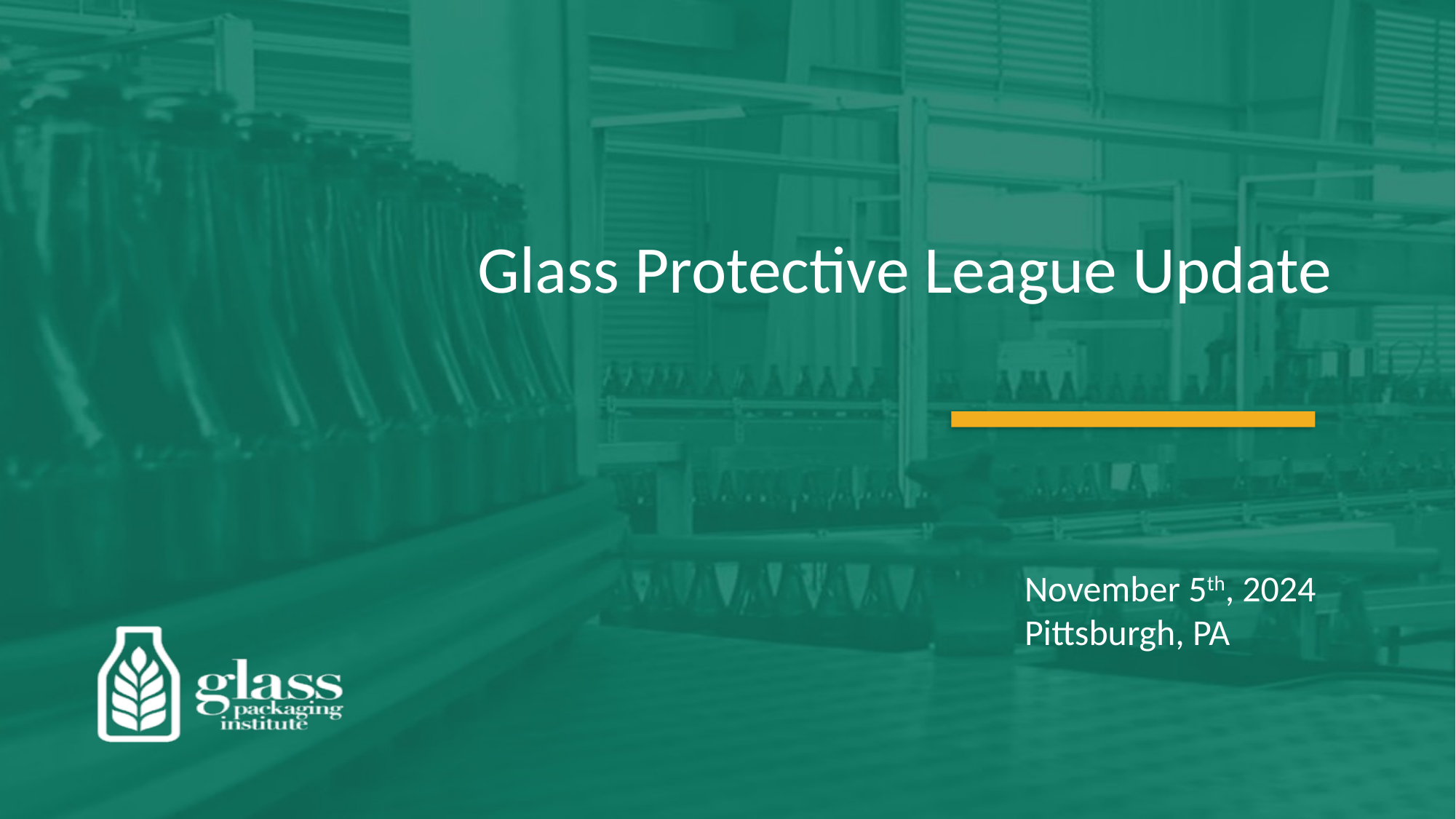

# Glass Protective League Update
November 5th, 2024
Pittsburgh, PA